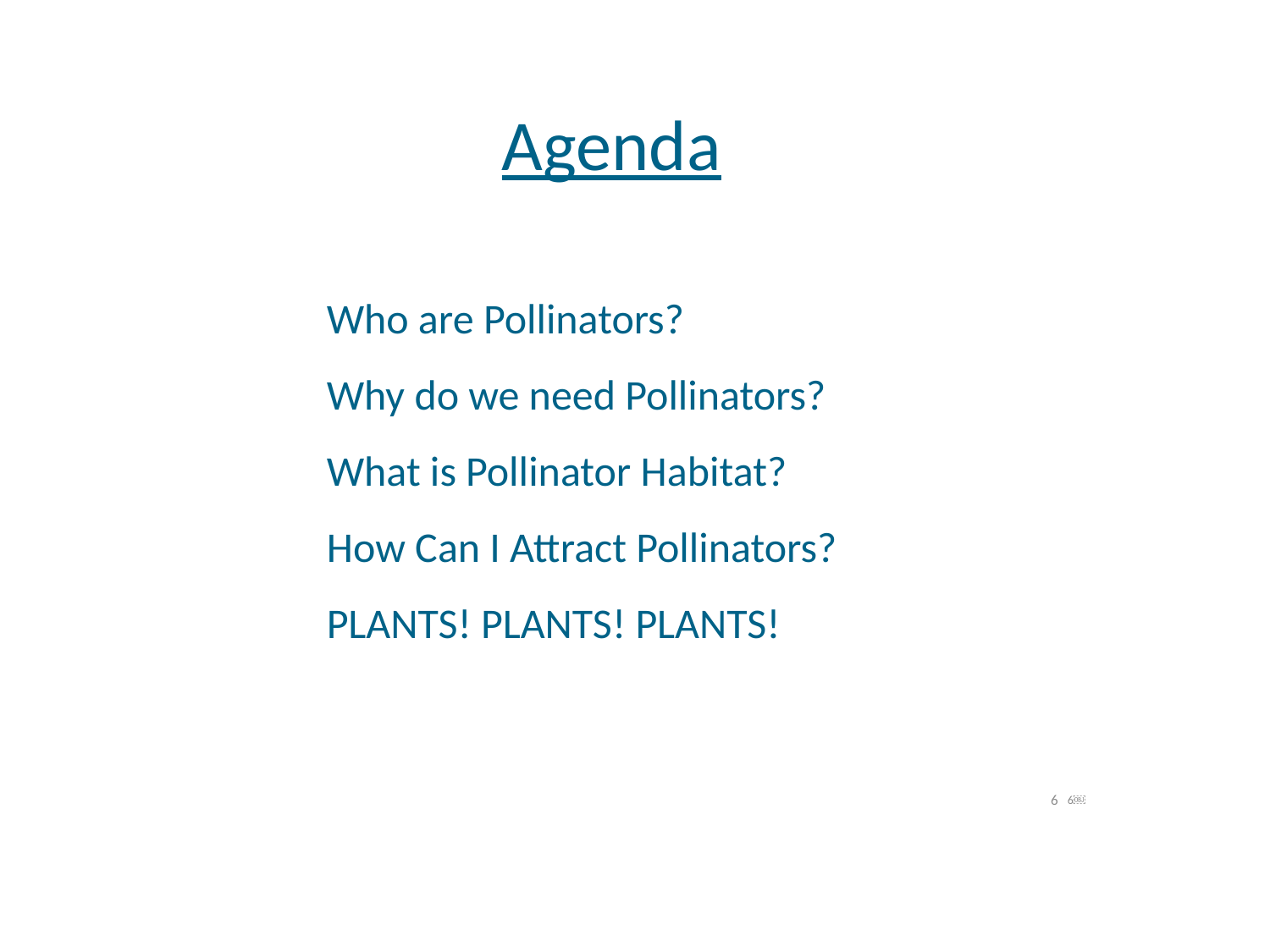

Agenda
Who are Pollinators?
Why do we need Pollinators?
What is Pollinator Habitat?
How Can I Attract Pollinators?
PLANTS! PLANTS! PLANTS!
6￼
6